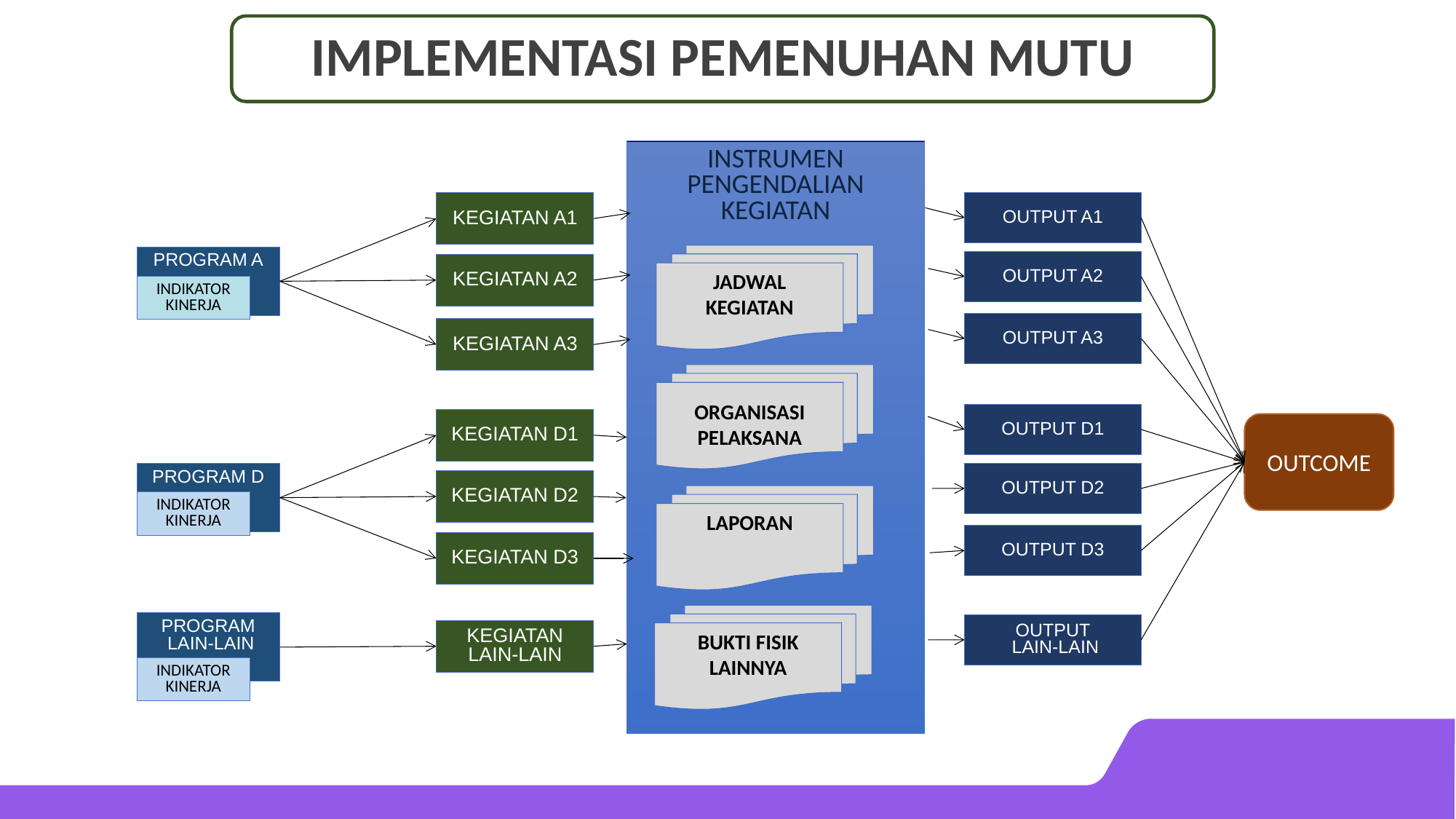

# Implementasi Pemenuhan Mutu
INSTRUMEN PENGENDALIAN KEGIATAN
KEGIATAN A1
OUTPUT A1
JADWAL KEGIATAN
PROGRAM A
OUTPUT A2
KEGIATAN A2
INDIKATOR KINERJA
OUTPUT A3
KEGIATAN A3
ORGANISASI PELAKSANA
OUTPUT D1
KEGIATAN D1
OUTCOME
PROGRAM D
OUTPUT D2
KEGIATAN D2
LAPORAN
INDIKATOR KINERJA
OUTPUT D3
KEGIATAN D3
BUKTI FISIK LAINNYA
PROGRAM
 LAIN-LAIN
OUTPUT
 LAIN-LAIN
KEGIATAN LAIN-LAIN
INDIKATOR KINERJA